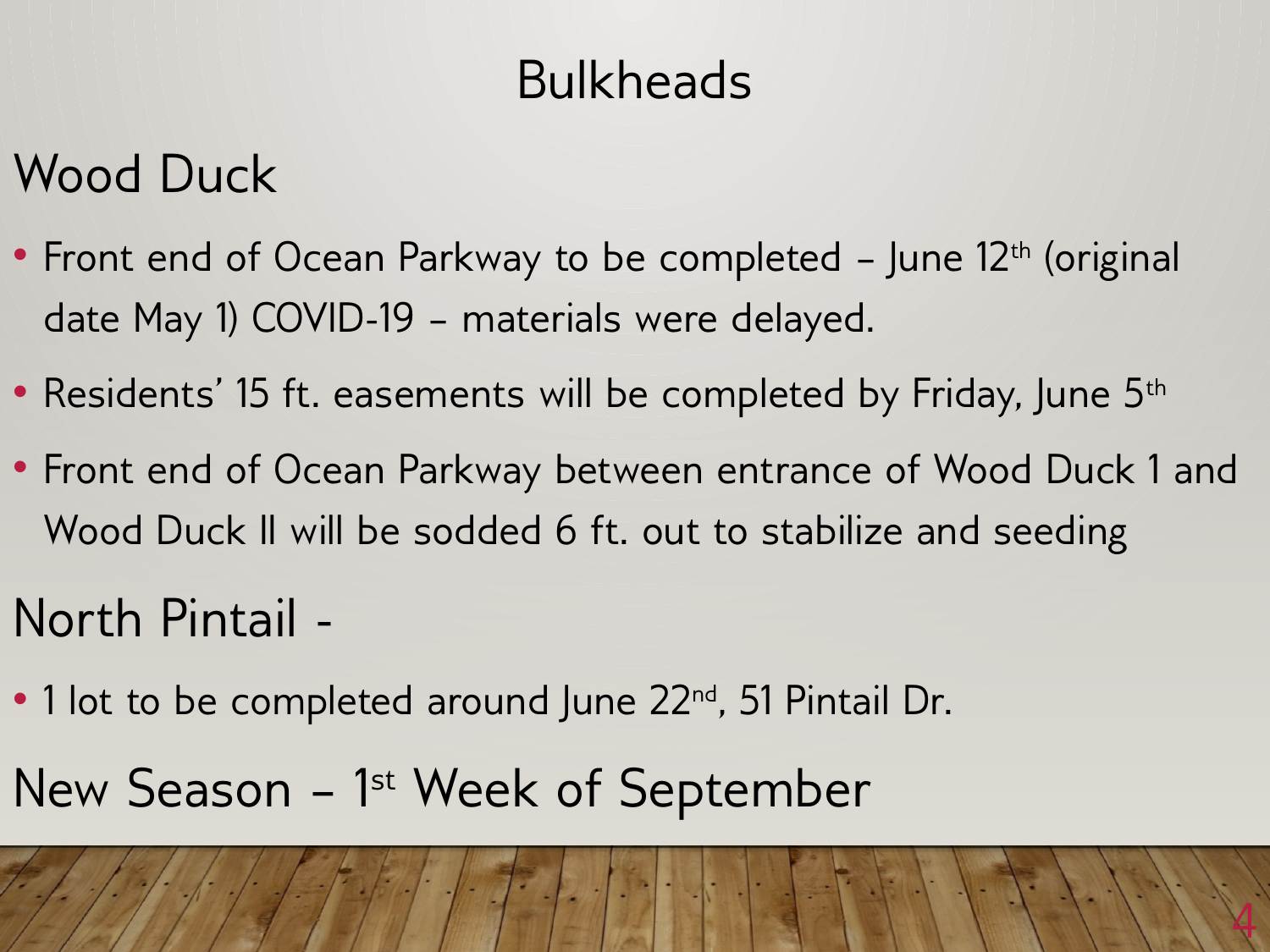

Bulkheads
Wood Duck
Front end of Ocean Parkway to be completed – June 12th (original date May 1) COVID-19 – materials were delayed.
Residents’ 15 ft. easements will be completed by Friday, June 5th
Front end of Ocean Parkway between entrance of Wood Duck 1 and Wood Duck II will be sodded 6 ft. out to stabilize and seeding
North Pintail -
1 lot to be completed around June 22nd, 51 Pintail Dr.
New Season – 1st Week of September
4